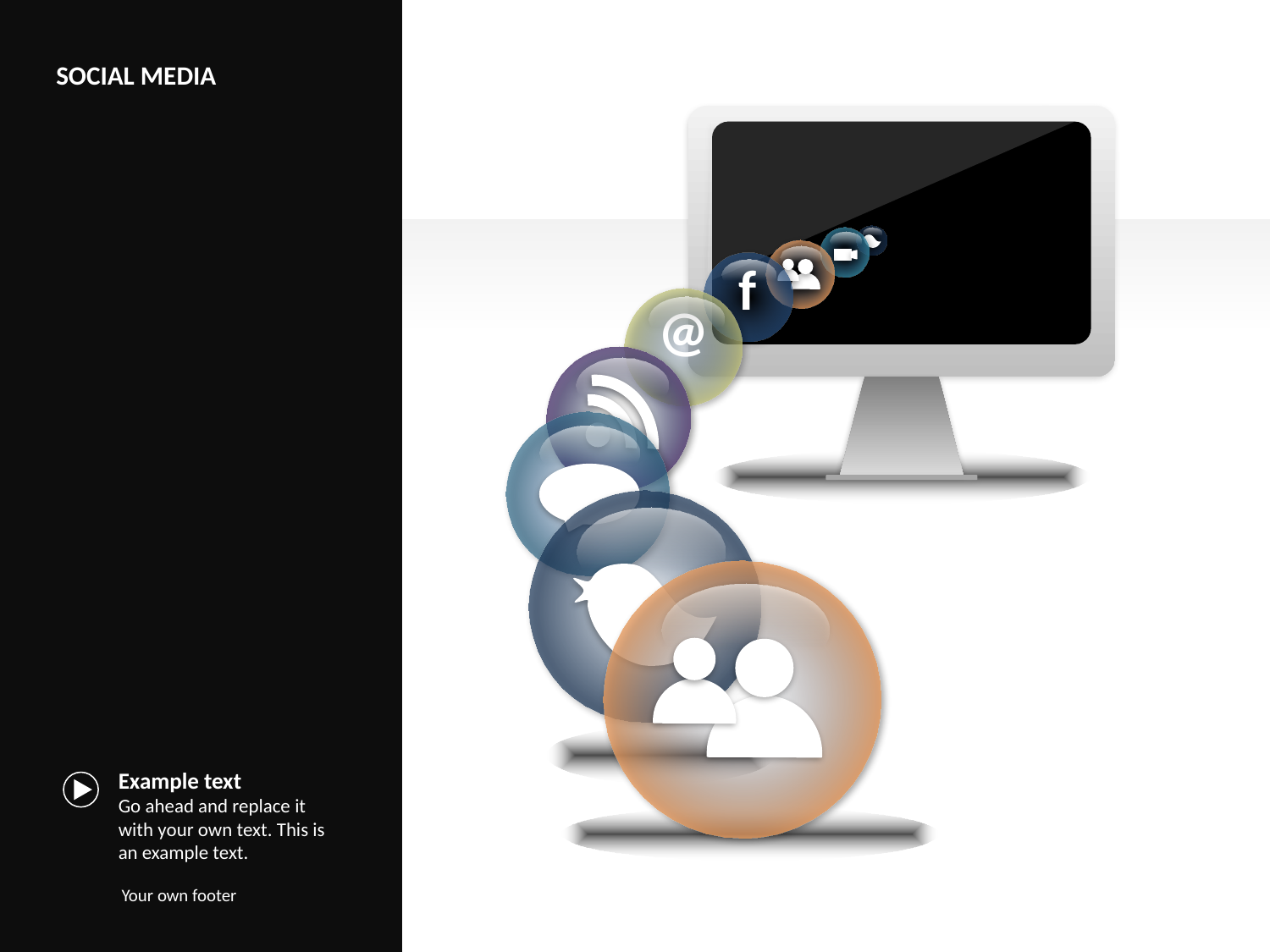

SOCIAL MEDIA

f

@

Example text
Go ahead and replace it with your own text. This is an example text.

Your own footer